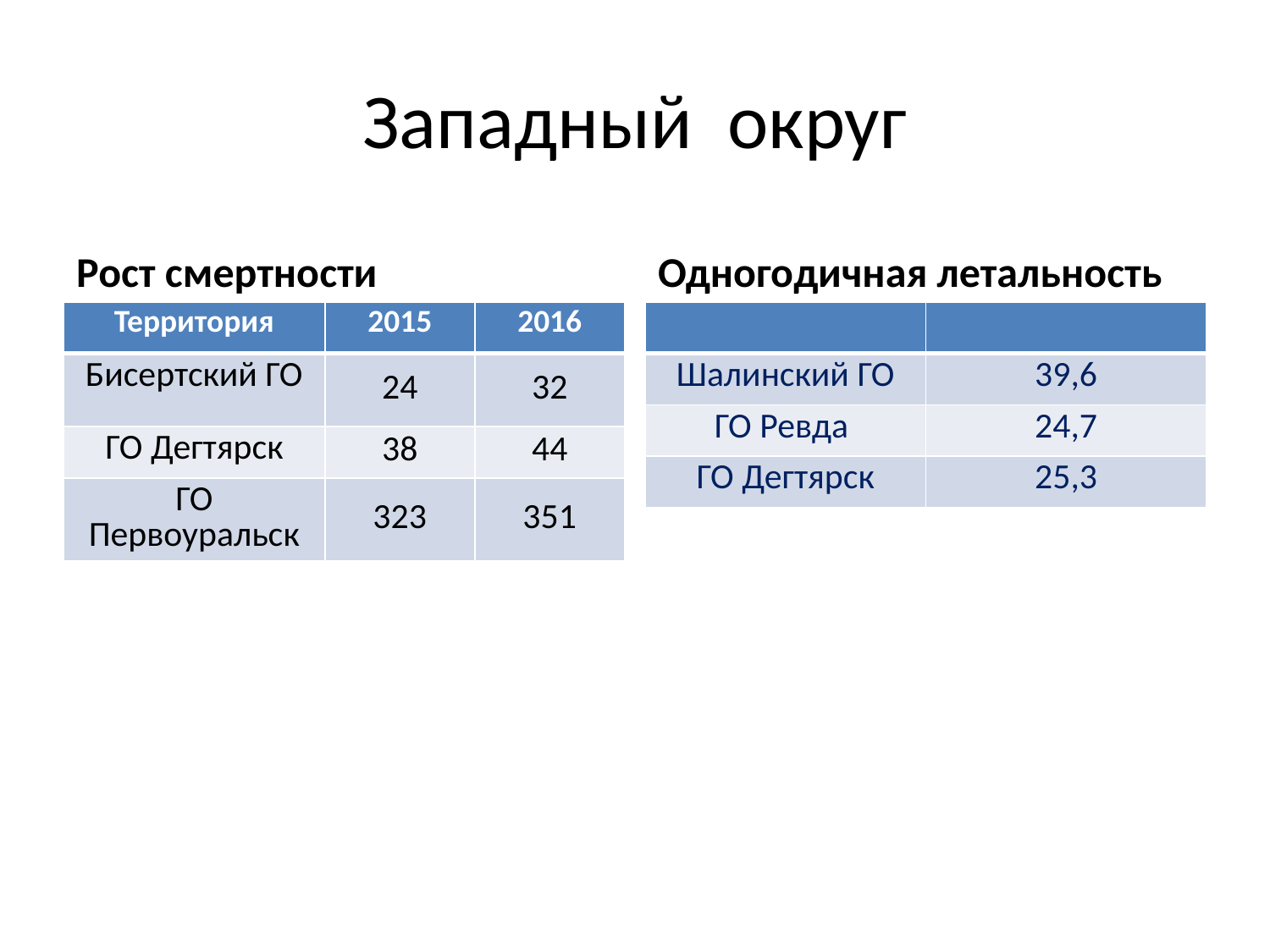

# Западный  округ
Рост смертности
Одногодичная летальность
| Территория | 2015 | 2016 |
| --- | --- | --- |
| Бисертский ГО | 24 | 32 |
| ГО Дегтярск | 38 | 44 |
| ГО Первоуральск | 323 | 351 |
|  |  |
| --- | --- |
| Шалинский ГО | 39,6 |
| ГО Ревда | 24,7 |
| ГО Дегтярск | 25,3 |